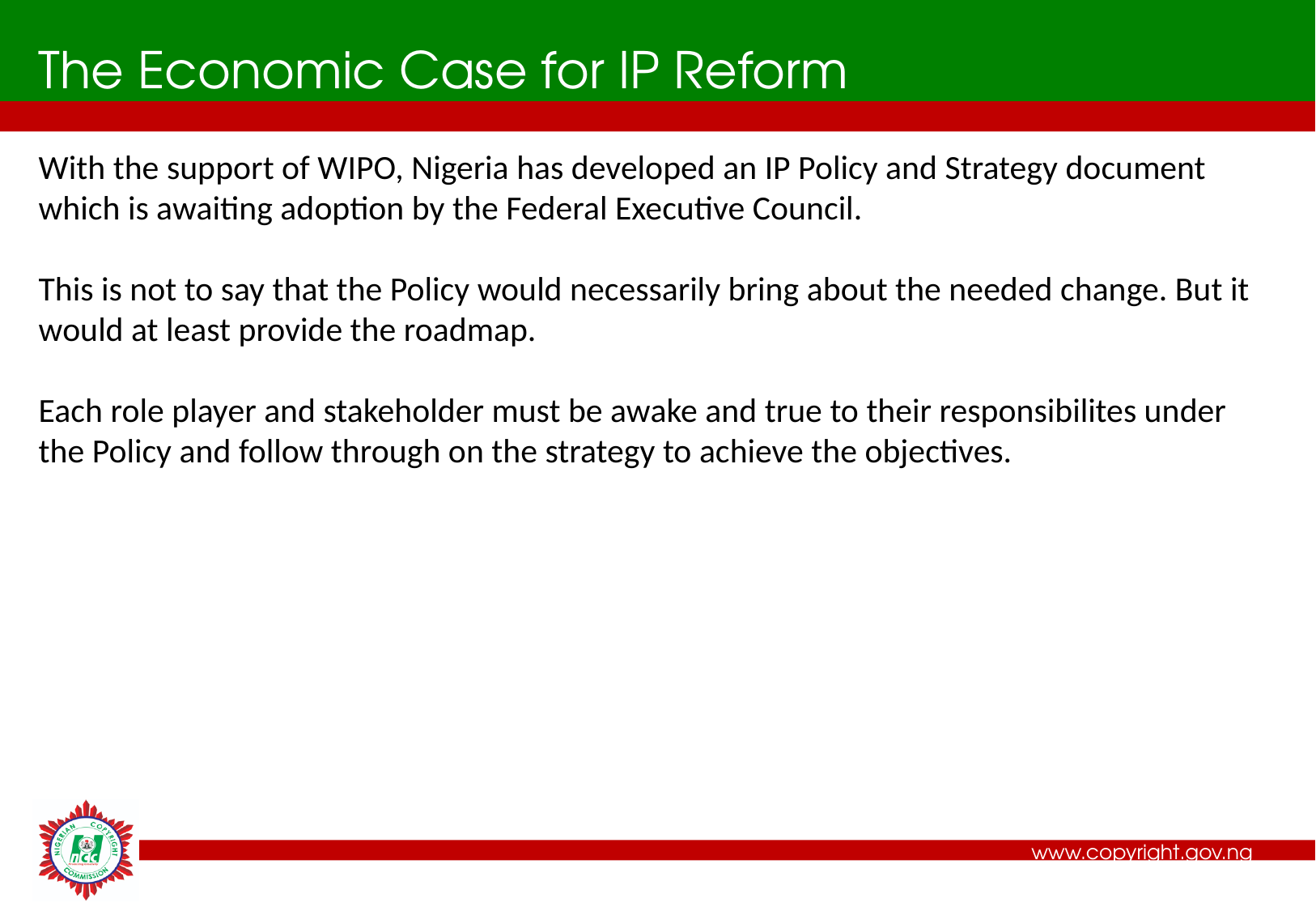

The Economic Case for IP Reform
With the support of WIPO, Nigeria has developed an IP Policy and Strategy document which is awaiting adoption by the Federal Executive Council.

This is not to say that the Policy would necessarily bring about the needed change. But it would at least provide the roadmap.

Each role player and stakeholder must be awake and true to their responsibilites under the Policy and follow through on the strategy to achieve the objectives.